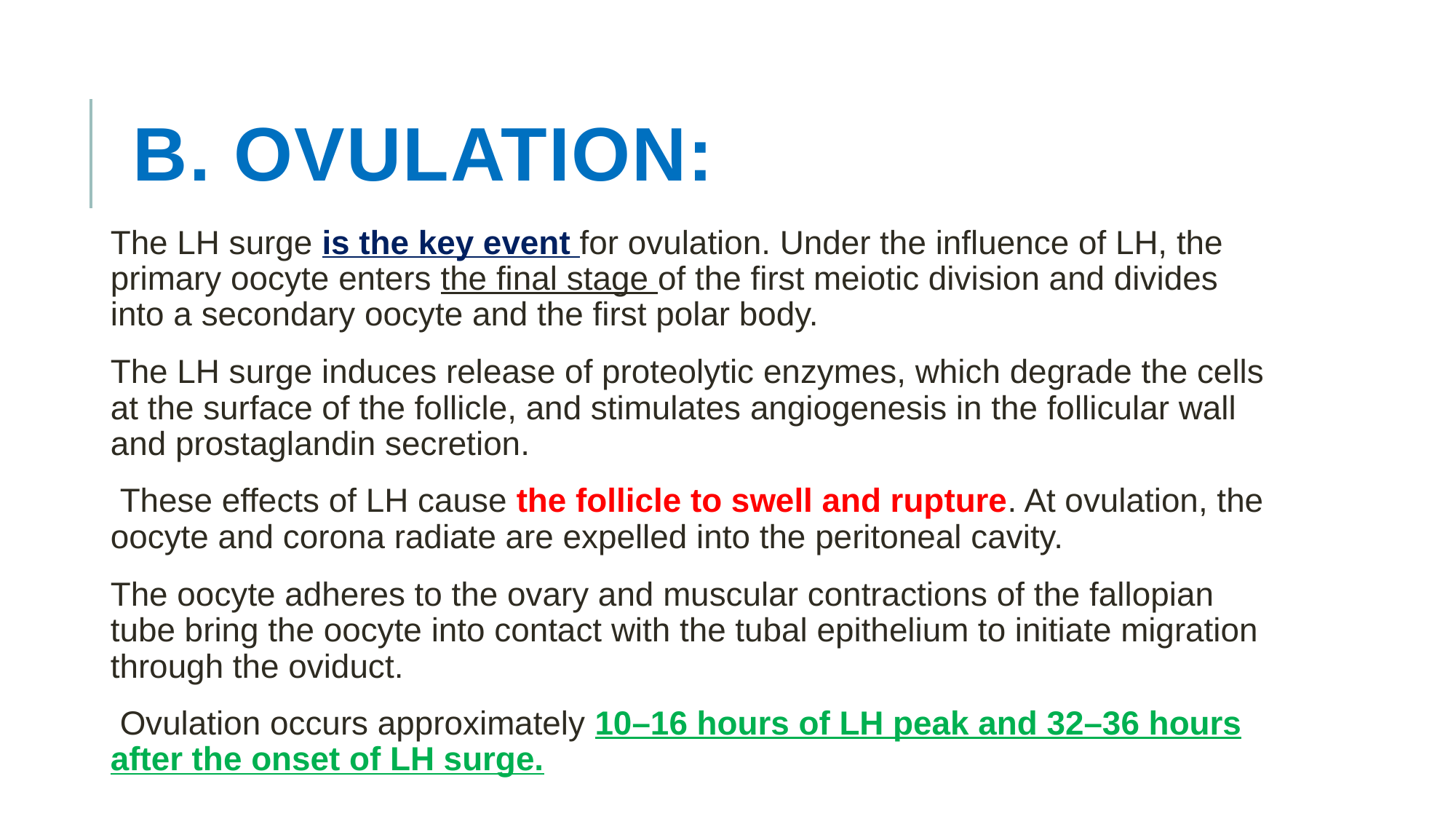

# B. Ovulation:
The LH surge is the key event for ovulation. Under the influence of LH, the primary oocyte enters the final stage of the first meiotic division and divides into a secondary oocyte and the first polar body.
The LH surge induces release of proteolytic enzymes, which degrade the cells at the surface of the follicle, and stimulates angiogenesis in the follicular wall and prostaglandin secretion.
 These effects of LH cause the follicle to swell and rupture. At ovulation, the oocyte and corona radiate are expelled into the peritoneal cavity.
The oocyte adheres to the ovary and muscular contractions of the fallopian tube bring the oocyte into contact with the tubal epithelium to initiate migration through the oviduct.
 Ovulation occurs approximately 10–16 hours of LH peak and 32–36 hours after the onset of LH surge.